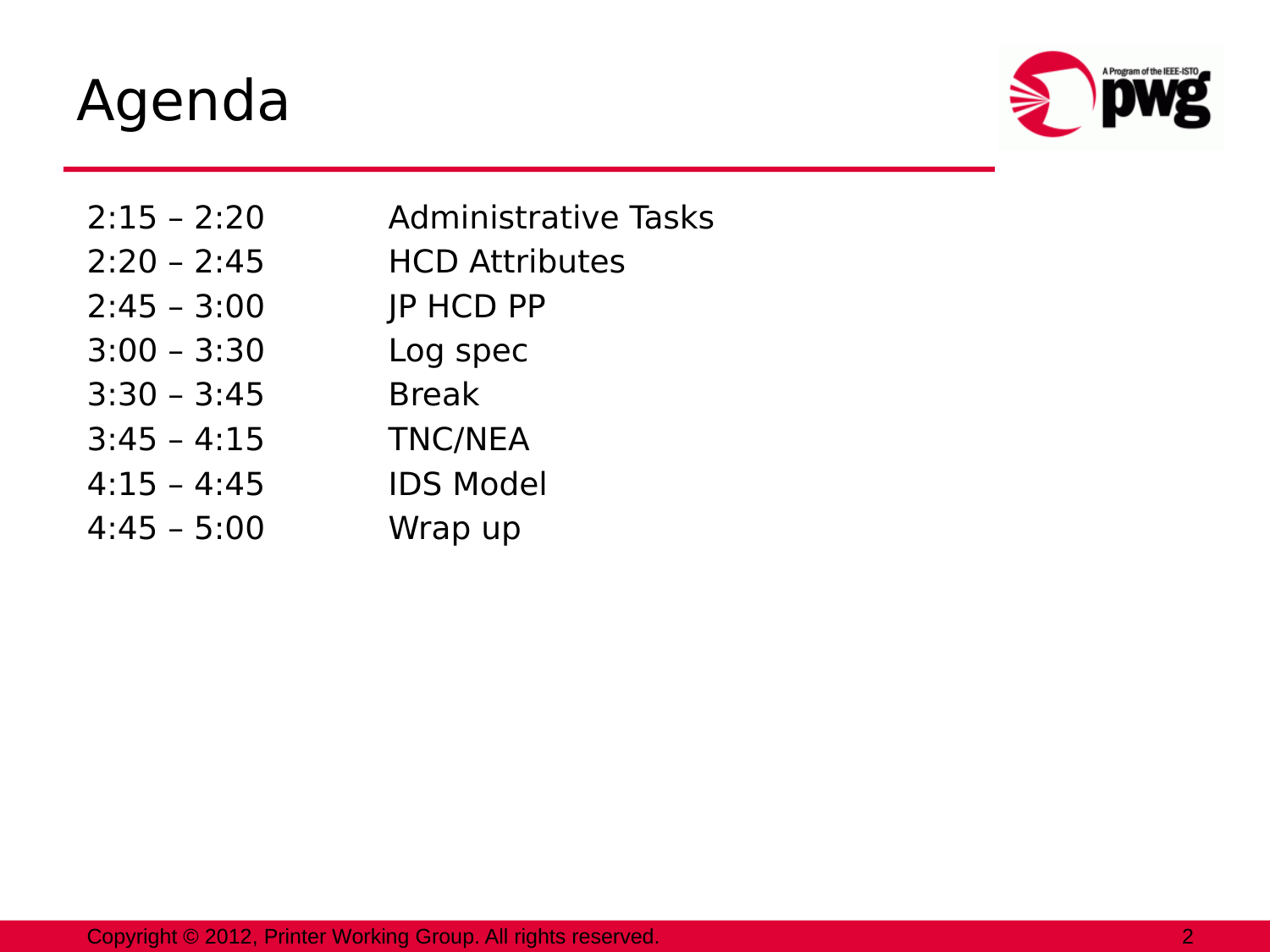

# Agenda
2:15 – 2:20	Administrative Tasks
2:20 – 2:45	HCD Attributes
2:45 – 3:00	JP HCD PP
3:00 – 3:30	Log spec
3:30 – 3:45	Break
3:45 – 4:15	TNC/NEA
4:15 – 4:45	IDS Model
4:45 – 5:00	Wrap up

Copyright © 2012, Printer Working Group. All rights reserved.
2